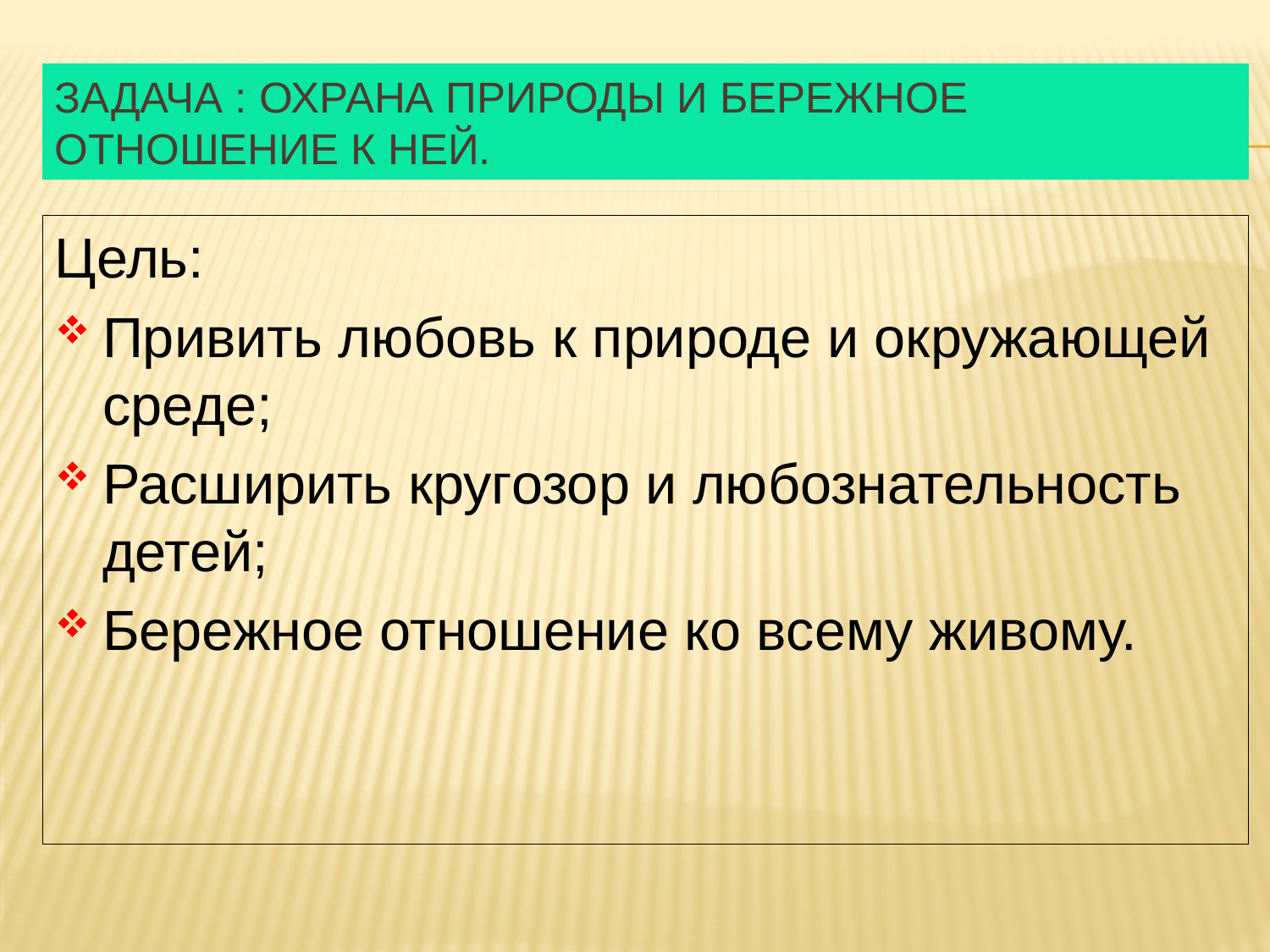

# Задача : Охрана природы и бережное отношение к ней.
Цель:
Привить любовь к природе и окружающей среде;
Расширить кругозор и любознательность детей;
Бережное отношение ко всему живому.